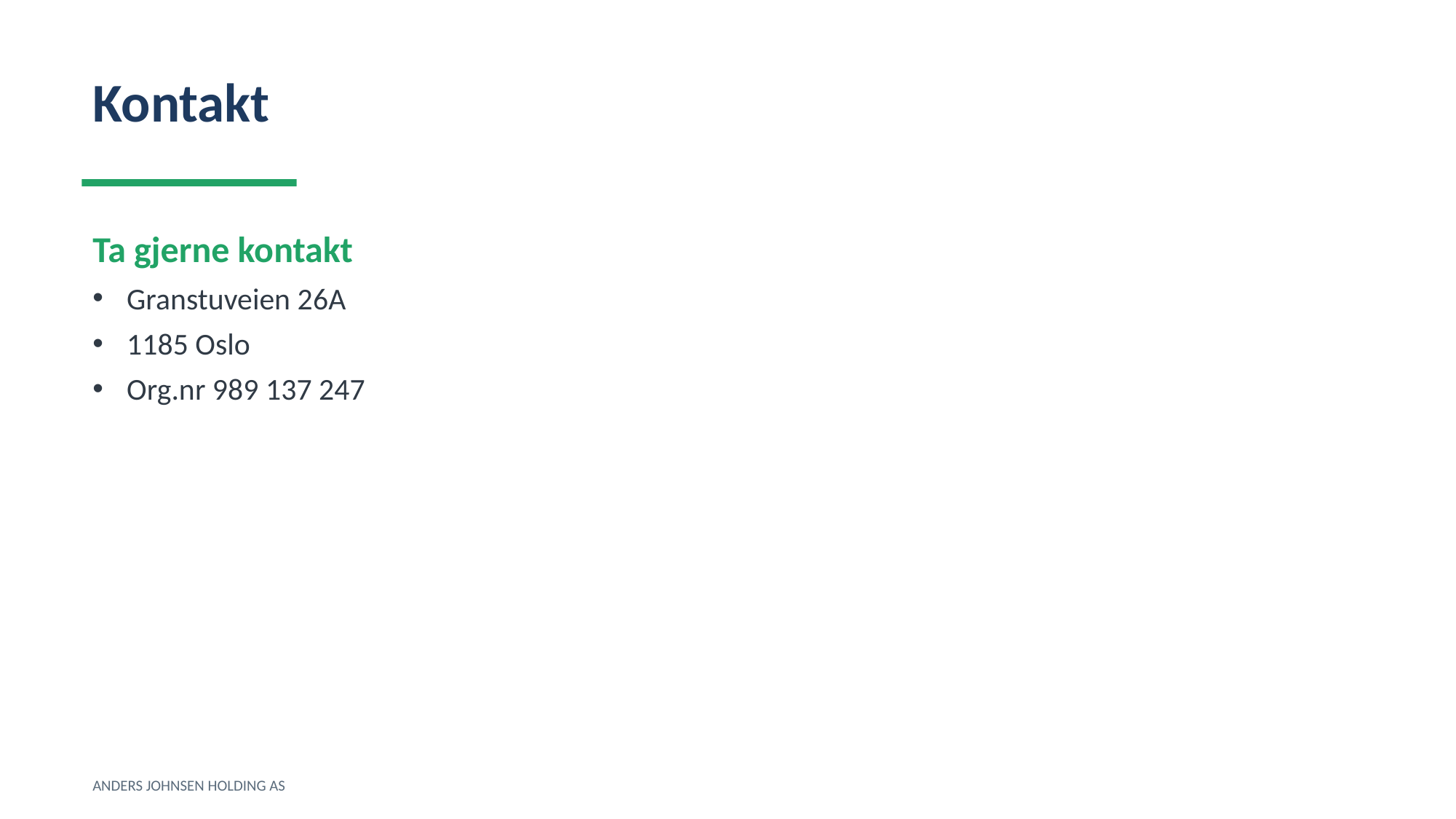

Kontakt

Ta gjerne kontakt
Granstuveien 26A
1185 Oslo
Org.nr 989 137 247
ANDERS JOHNSEN HOLDING AS